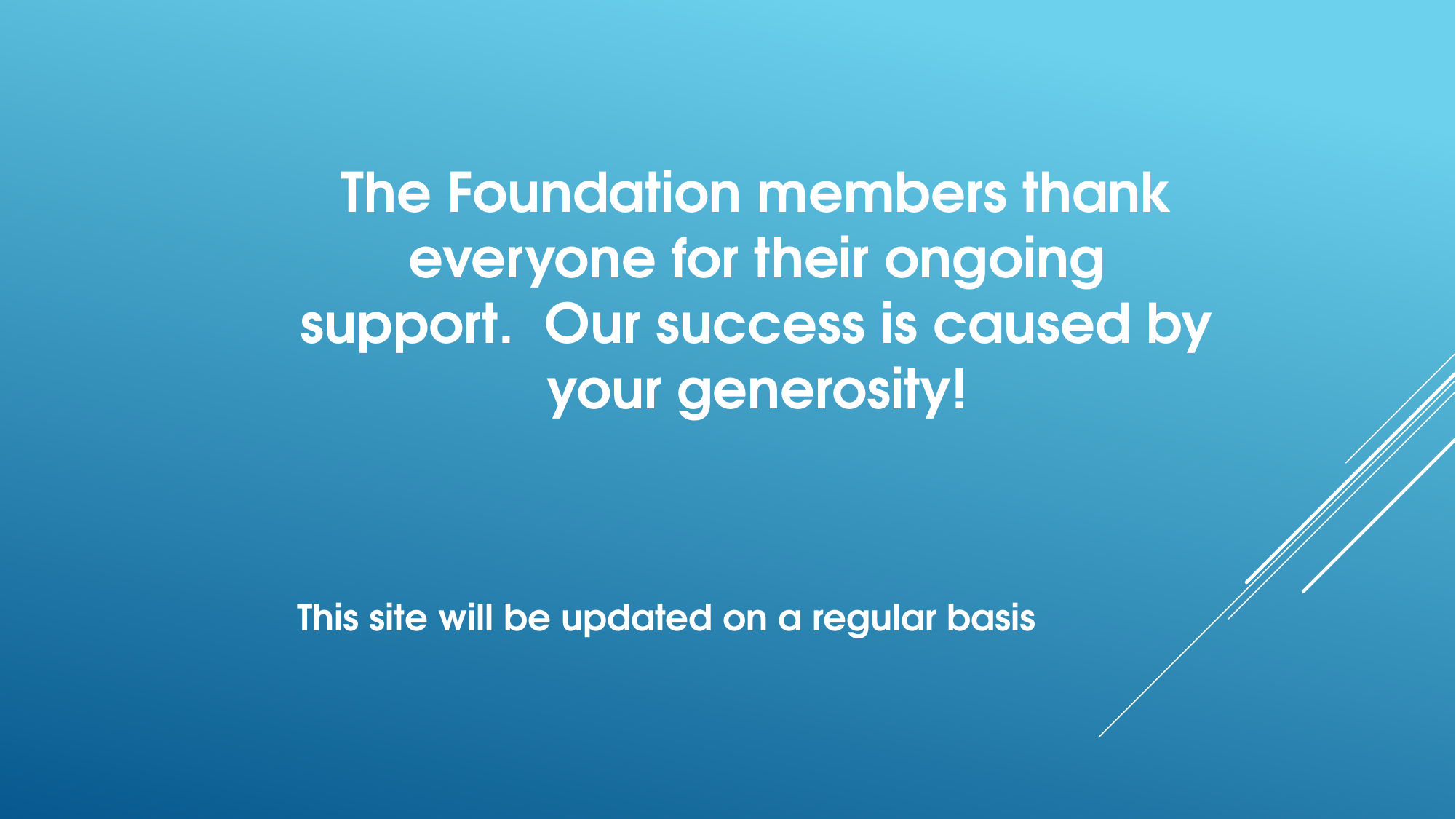

The Foundation members thank everyone for their ongoing support.  Our success is caused by your generosity!

This site will be updated on a regular basis